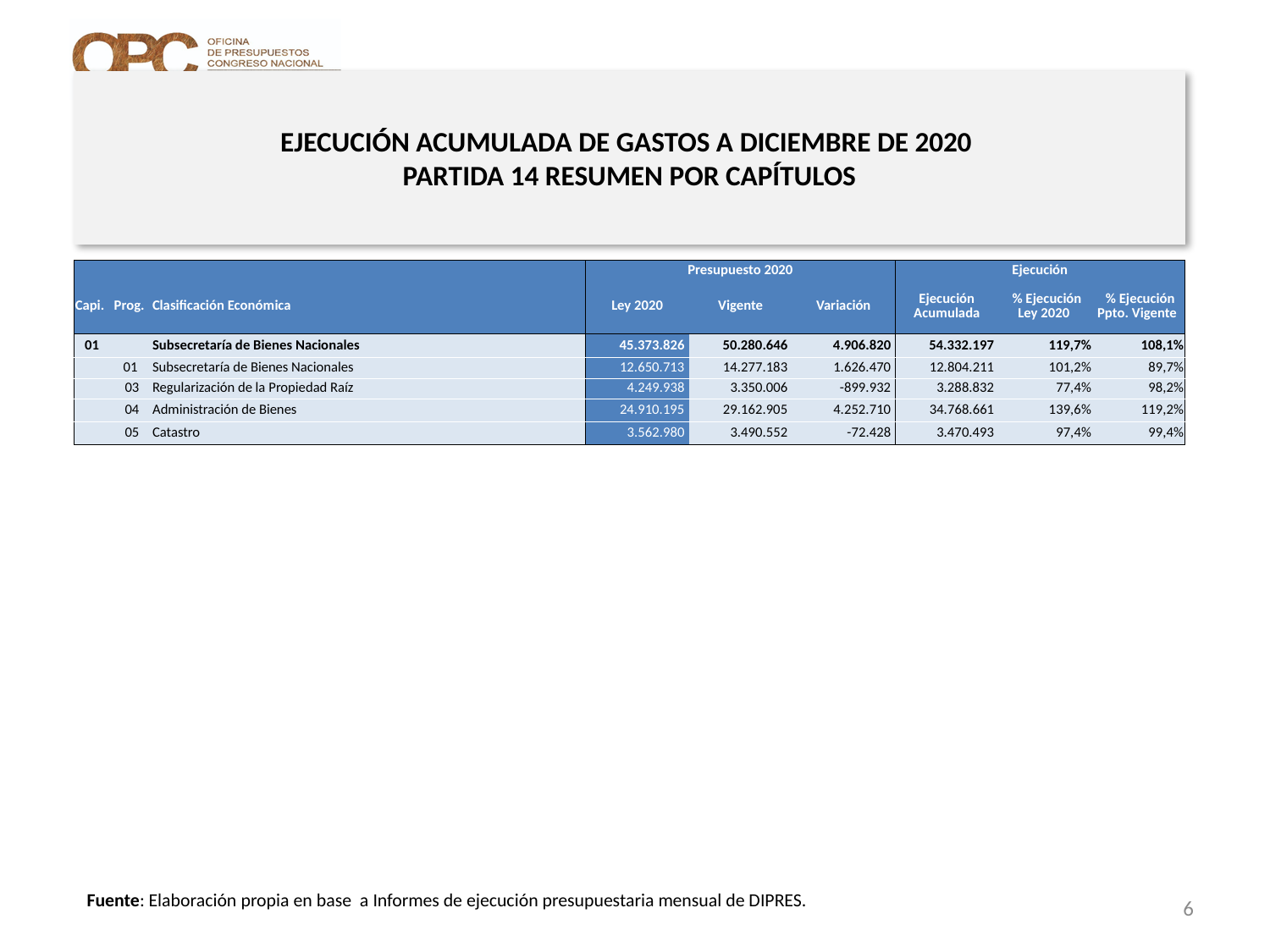

# EJECUCIÓN ACUMULADA DE GASTOS A DICIEMBRE DE 2020 PARTIDA 14 RESUMEN POR CAPÍTULOS
en miles de pesos 2020
|  |  |  | Presupuesto 2020 |  |  | Ejecución |  |  |
| --- | --- | --- | --- | --- | --- | --- | --- | --- |
| Capi. | Prog. | Clasificación Económica | Ley 2020 | Vigente | Variación | Ejecución Acumulada | % Ejecución Ley 2020 | % Ejecución Ppto. Vigente |
| 01 |  | Subsecretaría de Bienes Nacionales | 45.373.826 | 50.280.646 | 4.906.820 | 54.332.197 | 119,7% | 108,1% |
|  | 01 | Subsecretaría de Bienes Nacionales | 12.650.713 | 14.277.183 | 1.626.470 | 12.804.211 | 101,2% | 89,7% |
|  | 03 | Regularización de la Propiedad Raíz | 4.249.938 | 3.350.006 | -899.932 | 3.288.832 | 77,4% | 98,2% |
|  | 04 | Administración de Bienes | 24.910.195 | 29.162.905 | 4.252.710 | 34.768.661 | 139,6% | 119,2% |
|  | 05 | Catastro | 3.562.980 | 3.490.552 | -72.428 | 3.470.493 | 97,4% | 99,4% |
Fuente: Elaboración propia en base  a Informes de ejecución presupuestaria mensual de DIPRES.
6